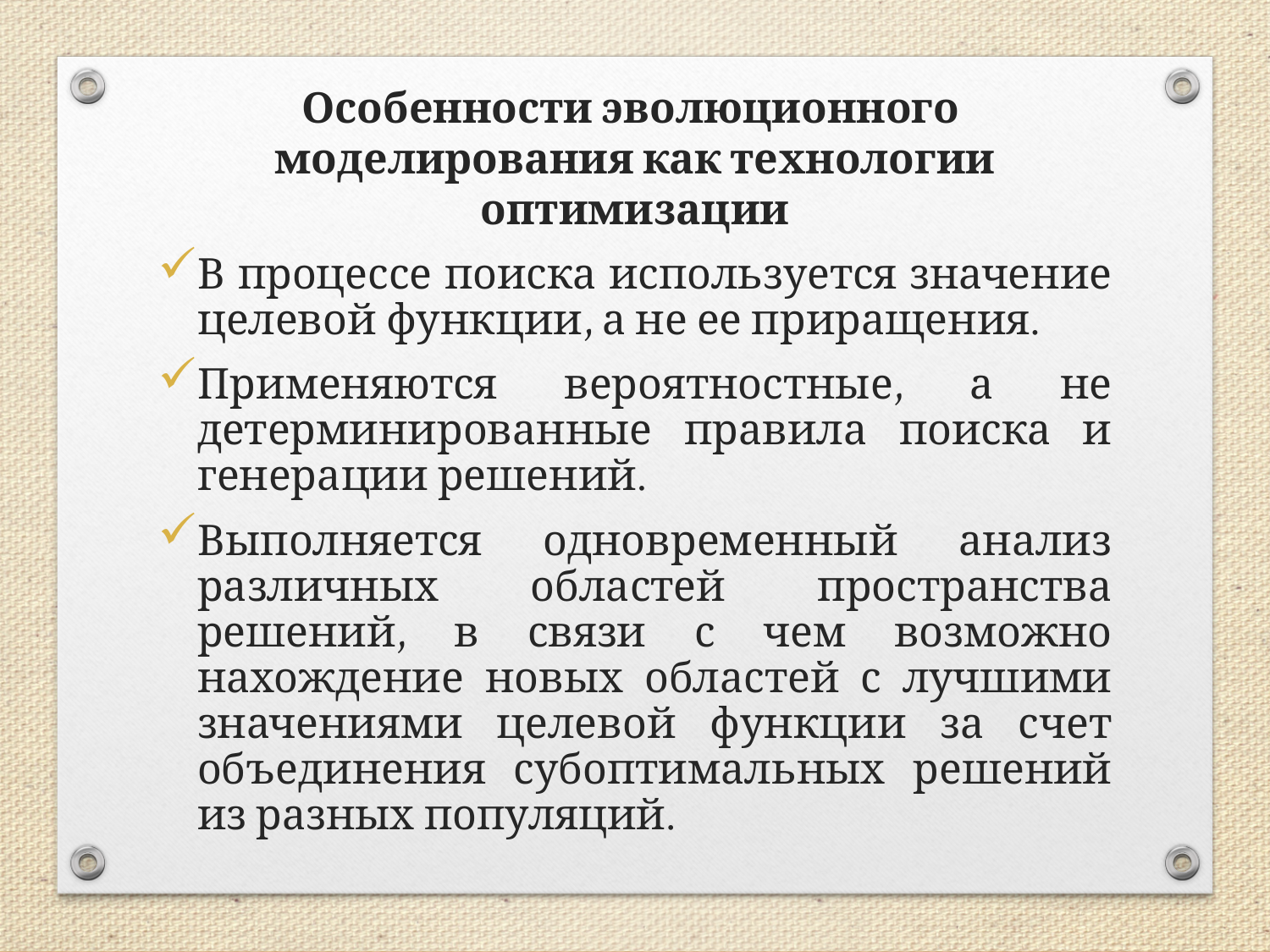

Особенности эволюционного  моделирования как технологии оптимизации
В процессе поиска используется значение целевой функции, а не ее приращения.
Применяются вероятностные, а не детерминированные правила поиска и генерации решений.
Выполняется одновременный анализ различных областей пространства решений, в связи с чем возможно нахождение новых областей с лучшими значениями целевой функции за счет объединения субоптимальных решений из разных популяций.